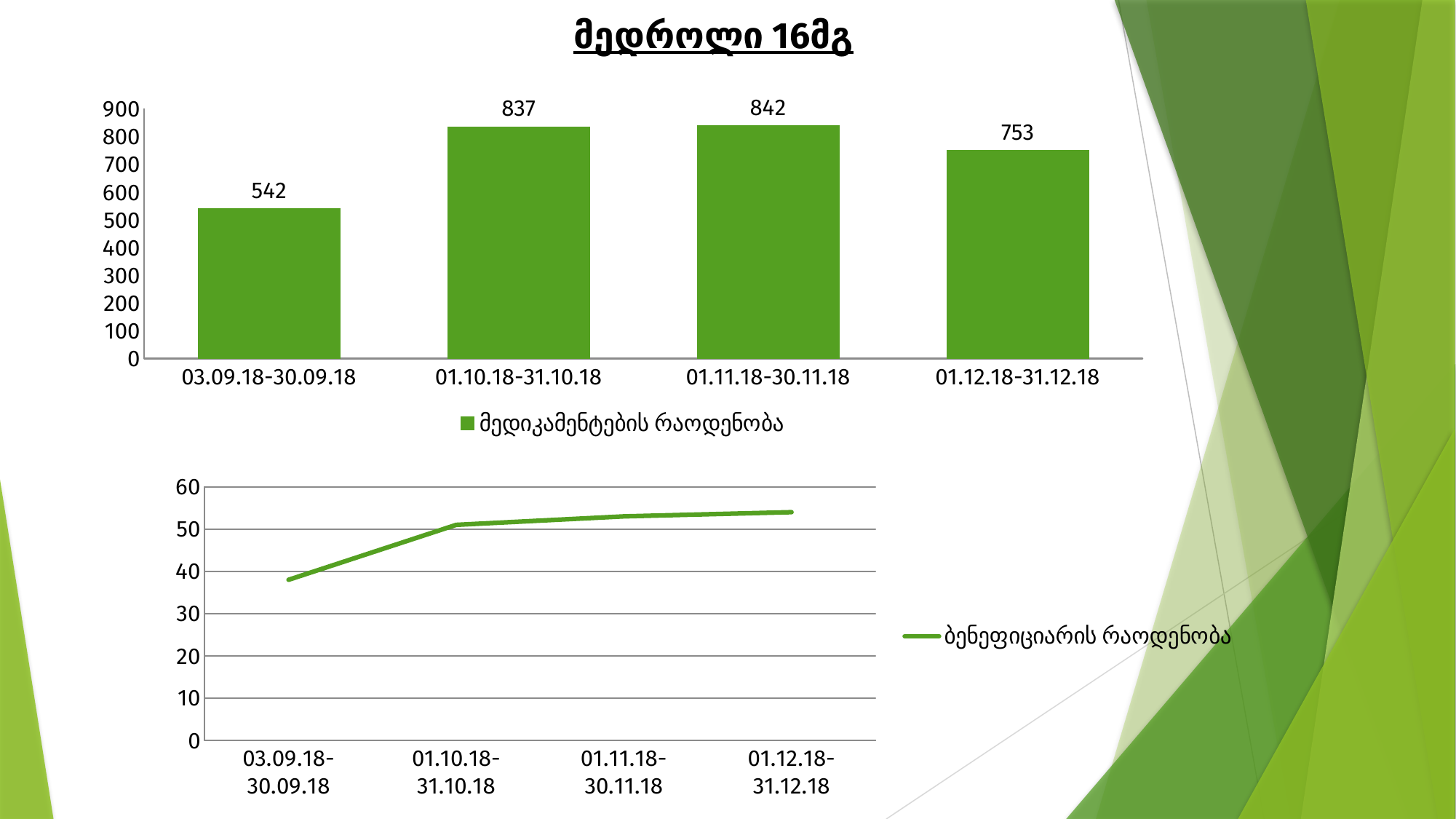

მედროლი 16მგ

### Chart

| Category | მედიკამენტების რაოდენობა |
|---|---|
| 03.09.18-30.09.18 | 542.0 |
| 01.10.18-31.10.18 | 837.0 |
| 01.11.18-30.11.18 | 842.0 |
| 01.12.18-31.12.18 | 753.0 |

### Chart

| Category | ბენეფიციარის რაოდენობა |
|---|---|
| 03.09.18-30.09.18 | 38.0 |
| 01.10.18-31.10.18 | 51.0 |
| 01.11.18-30.11.18 | 53.0 |
| 01.12.18-31.12.18 | 54.0 |